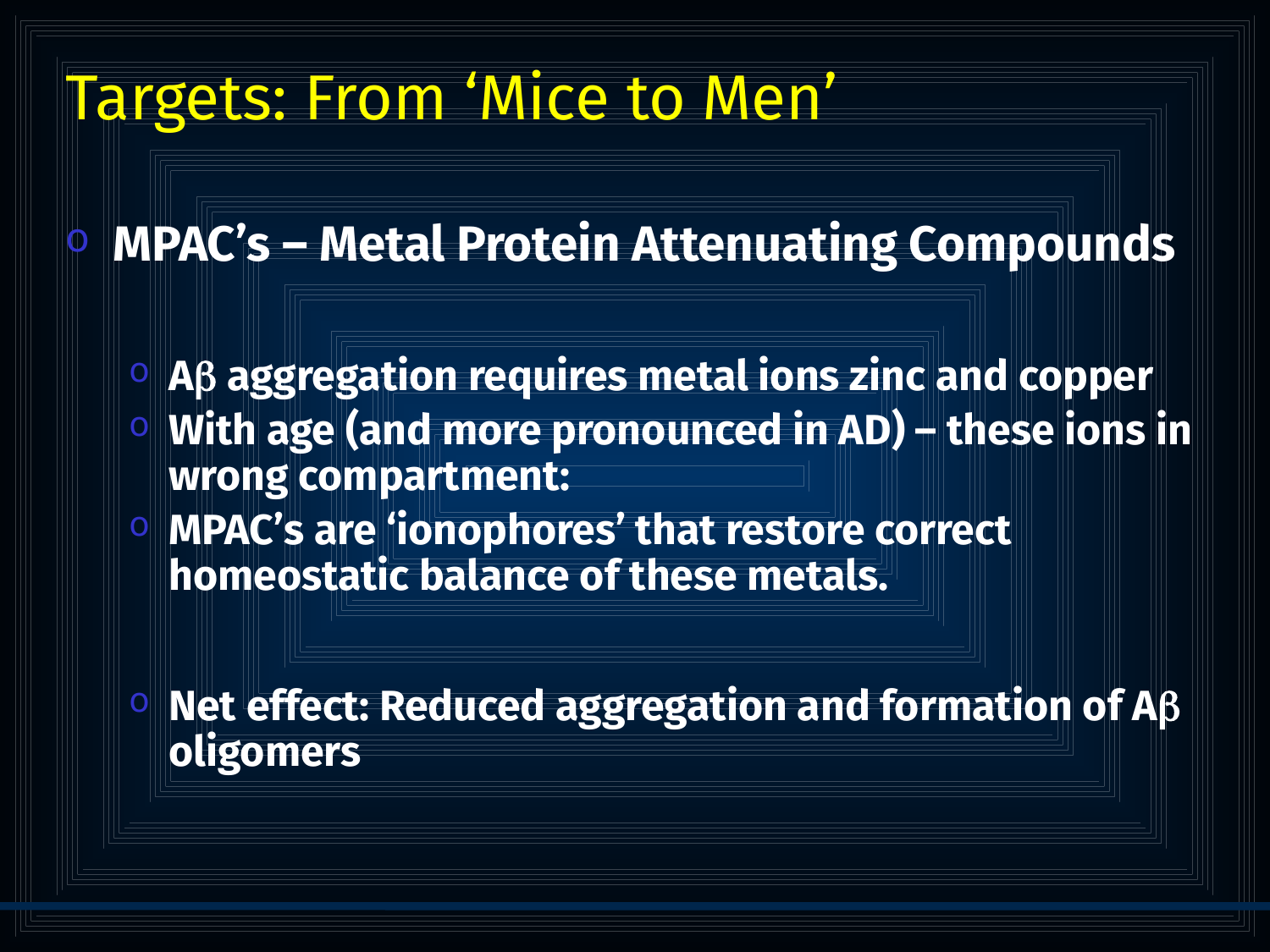

# Targets: From ‘Mice to Men’
MPAC’s – Metal Protein Attenuating Compounds

Aβ aggregation requires metal ions zinc and copper
With age (and more pronounced in AD) – these ions in wrong compartment:
MPAC’s are ‘ionophores’ that restore correct homeostatic balance of these metals.

Net effect: Reduced aggregation and formation of Aβ oligomers